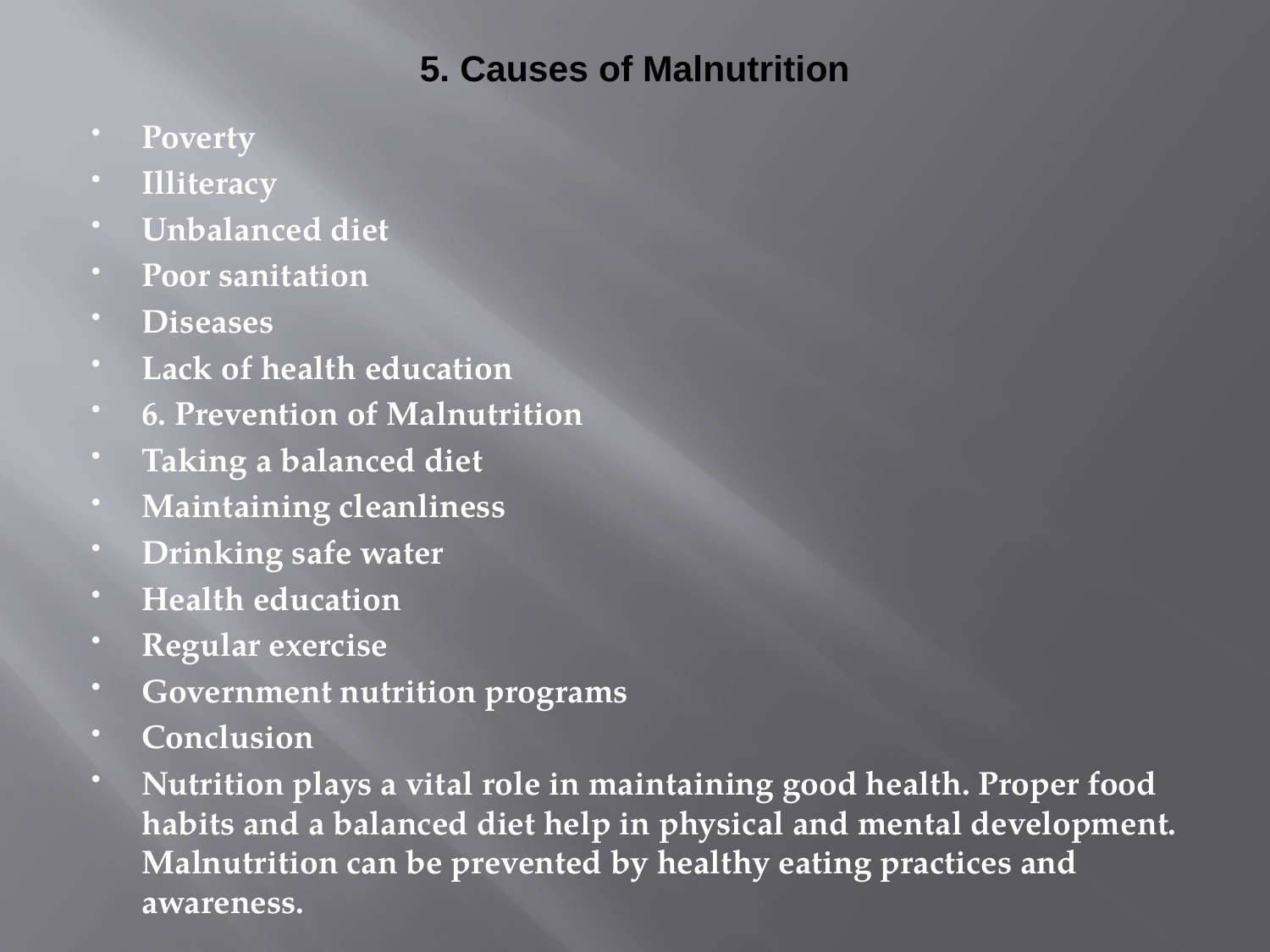

# 5. Causes of Malnutrition
Poverty
Illiteracy
Unbalanced diet
Poor sanitation
Diseases
Lack of health education
6. Prevention of Malnutrition
Taking a balanced diet
Maintaining cleanliness
Drinking safe water
Health education
Regular exercise
Government nutrition programs
Conclusion
Nutrition plays a vital role in maintaining good health. Proper food habits and a balanced diet help in physical and mental development. Malnutrition can be prevented by healthy eating practices and awareness.